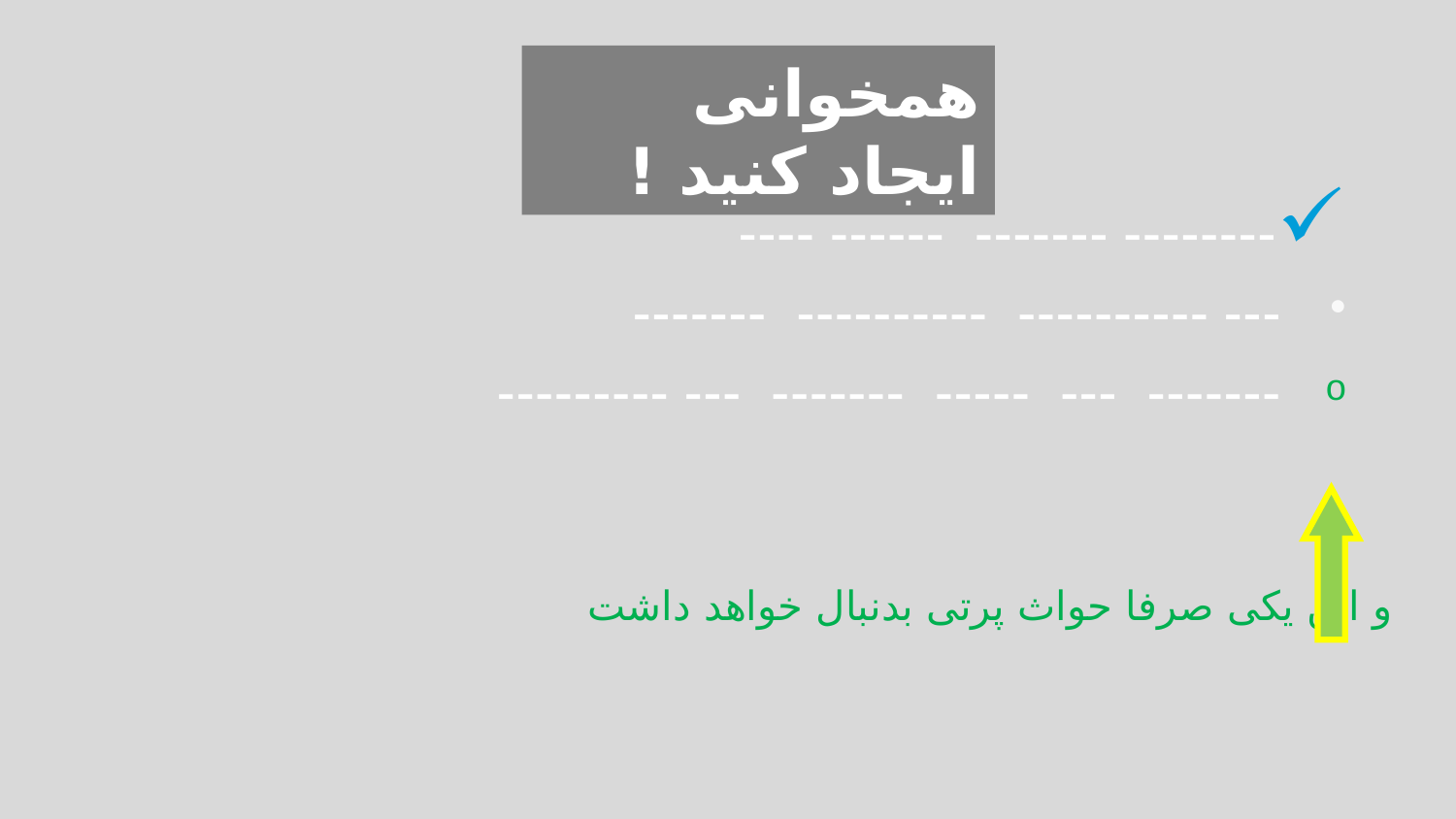

همخوانی ایجاد کنید !
-------- -------  ------ ----
--- ----------  ----------  -------
-------  ---  -----  -------  --- ---------

و این یکی صرفا حواث پرتی بدنبال خواهد داشت